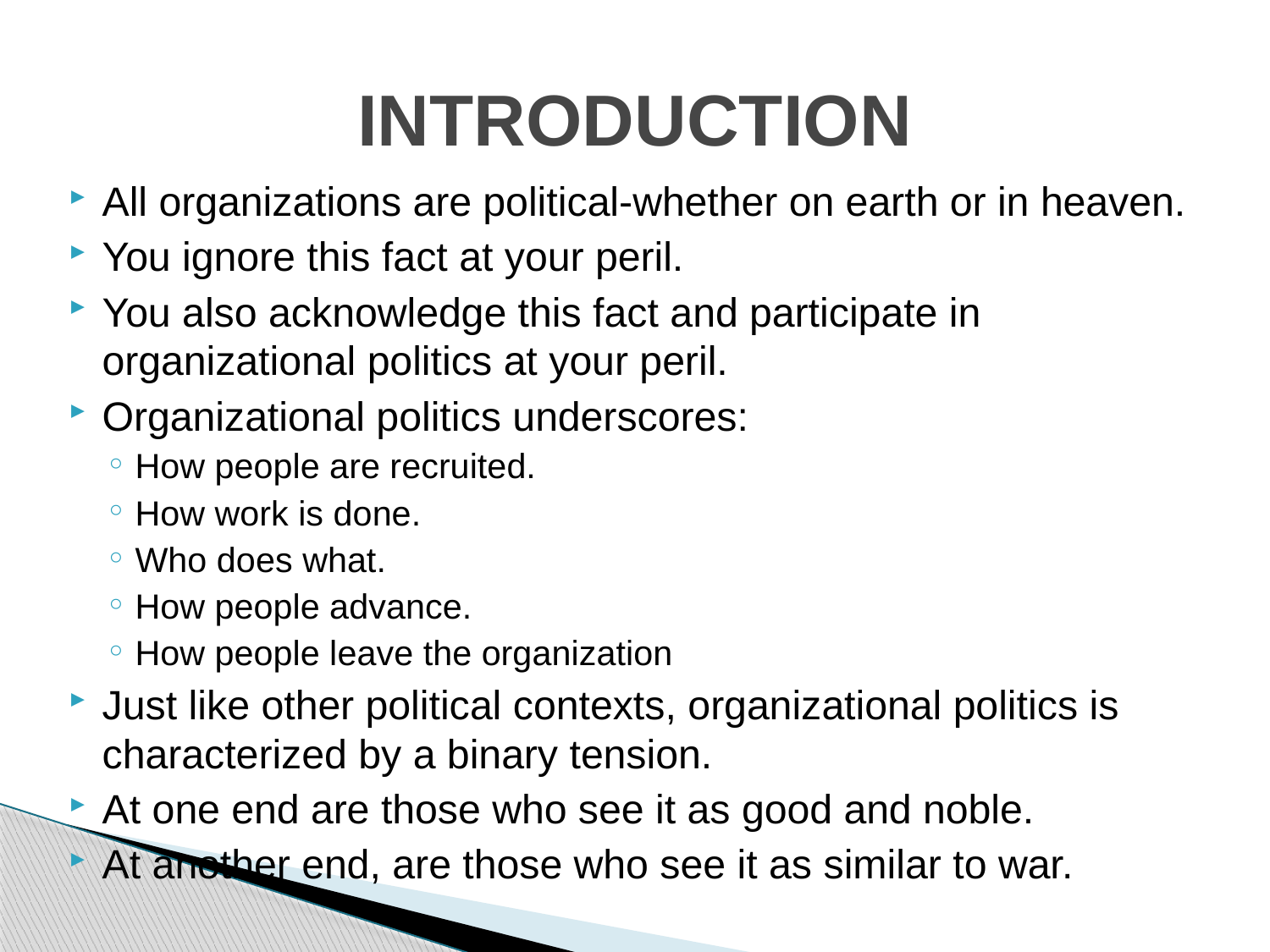

# INTRODUCTION
All organizations are political-whether on earth or in heaven.
You ignore this fact at your peril.
You also acknowledge this fact and participate in organizational politics at your peril.
Organizational politics underscores:
How people are recruited.
How work is done.
Who does what.
How people advance.
How people leave the organization
Just like other political contexts, organizational politics is characterized by a binary tension.
At one end are those who see it as good and noble.
At another end, are those who see it as similar to war.